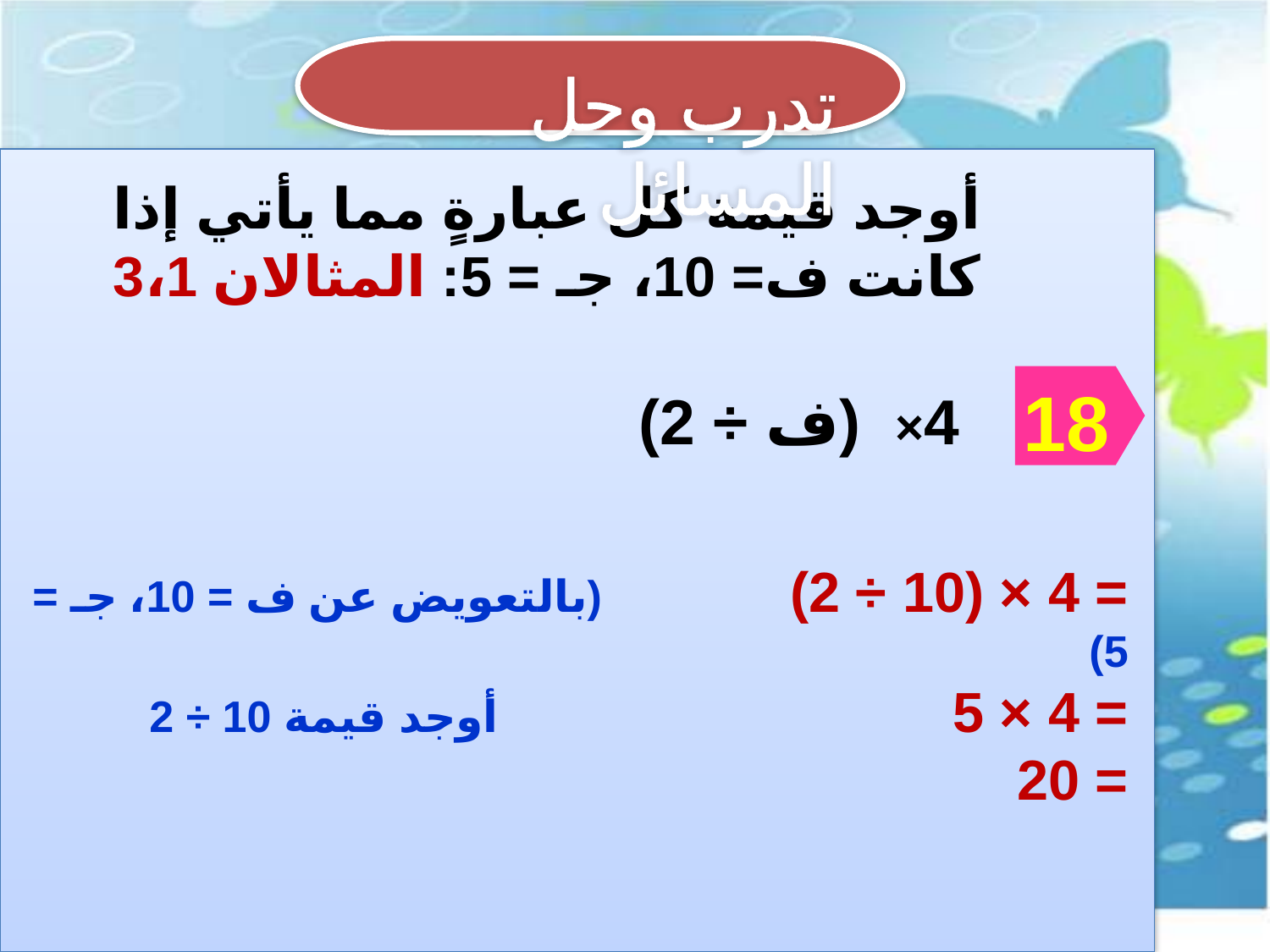

تدرب وحل المسائل

أوجد قيمة كل عبارةٍ مما يأتي إذا كانت ف= 10، جـ = 5: المثالان 3،1

4×  (ف ÷ 2)
18
= 4 × (10 ÷ 2)            (بالتعويض عن ف = 10، جـ = 5)
= 4 × 5                             أوجد قيمة 10 ÷ 2
= 20